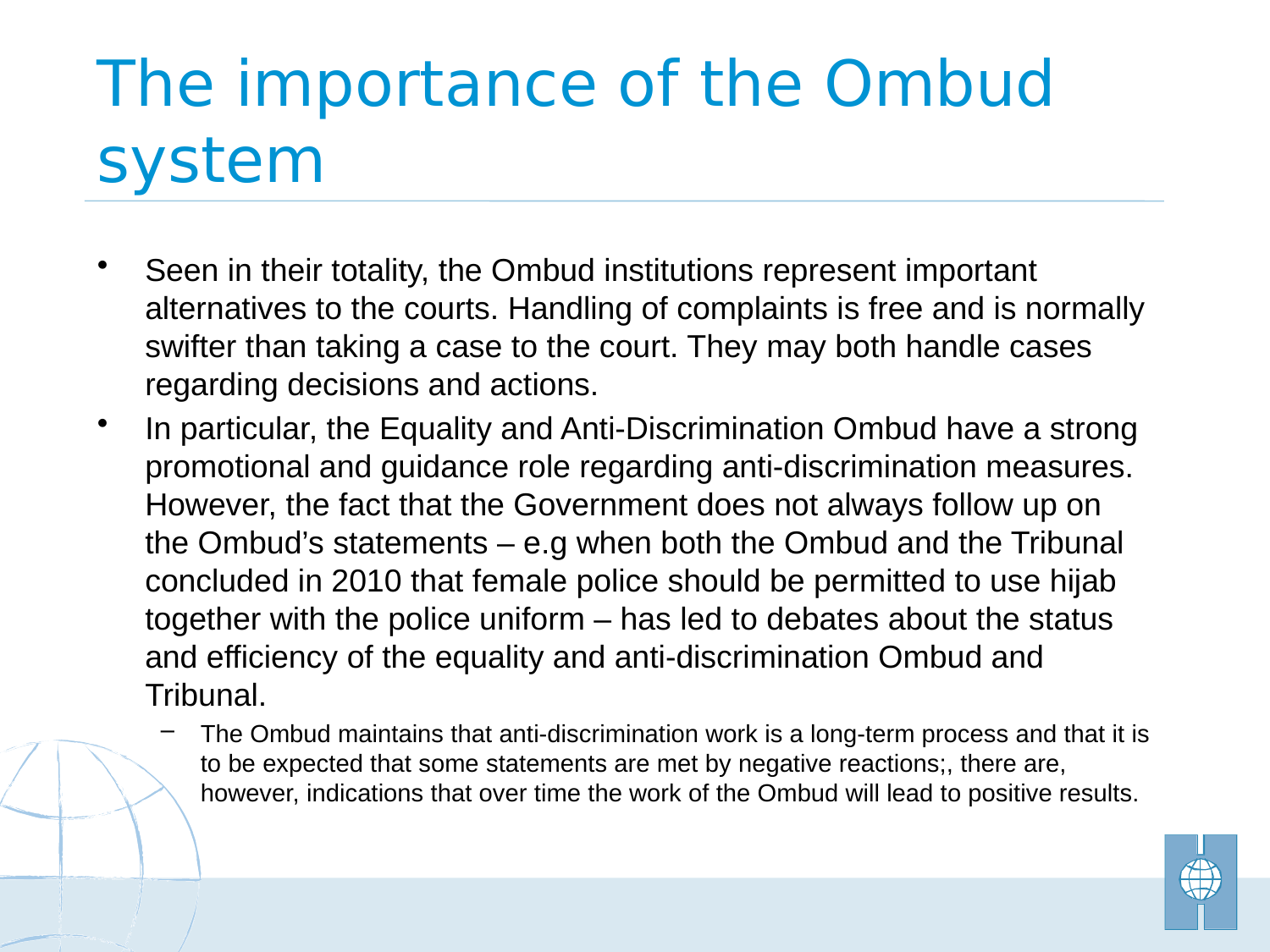

# The importance of the Ombud system
Seen in their totality, the Ombud institutions represent important alternatives to the courts. Handling of complaints is free and is normally swifter than taking a case to the court. They may both handle cases regarding decisions and actions.
In particular, the Equality and Anti-Discrimination Ombud have a strong promotional and guidance role regarding anti-discrimination measures. However, the fact that the Government does not always follow up on the Ombud’s statements – e.g when both the Ombud and the Tribunal concluded in 2010 that female police should be permitted to use hijab together with the police uniform – has led to debates about the status and efficiency of the equality and anti-discrimination Ombud and Tribunal.
The Ombud maintains that anti-discrimination work is a long-term process and that it is to be expected that some statements are met by negative reactions;, there are, however, indications that over time the work of the Ombud will lead to positive results.